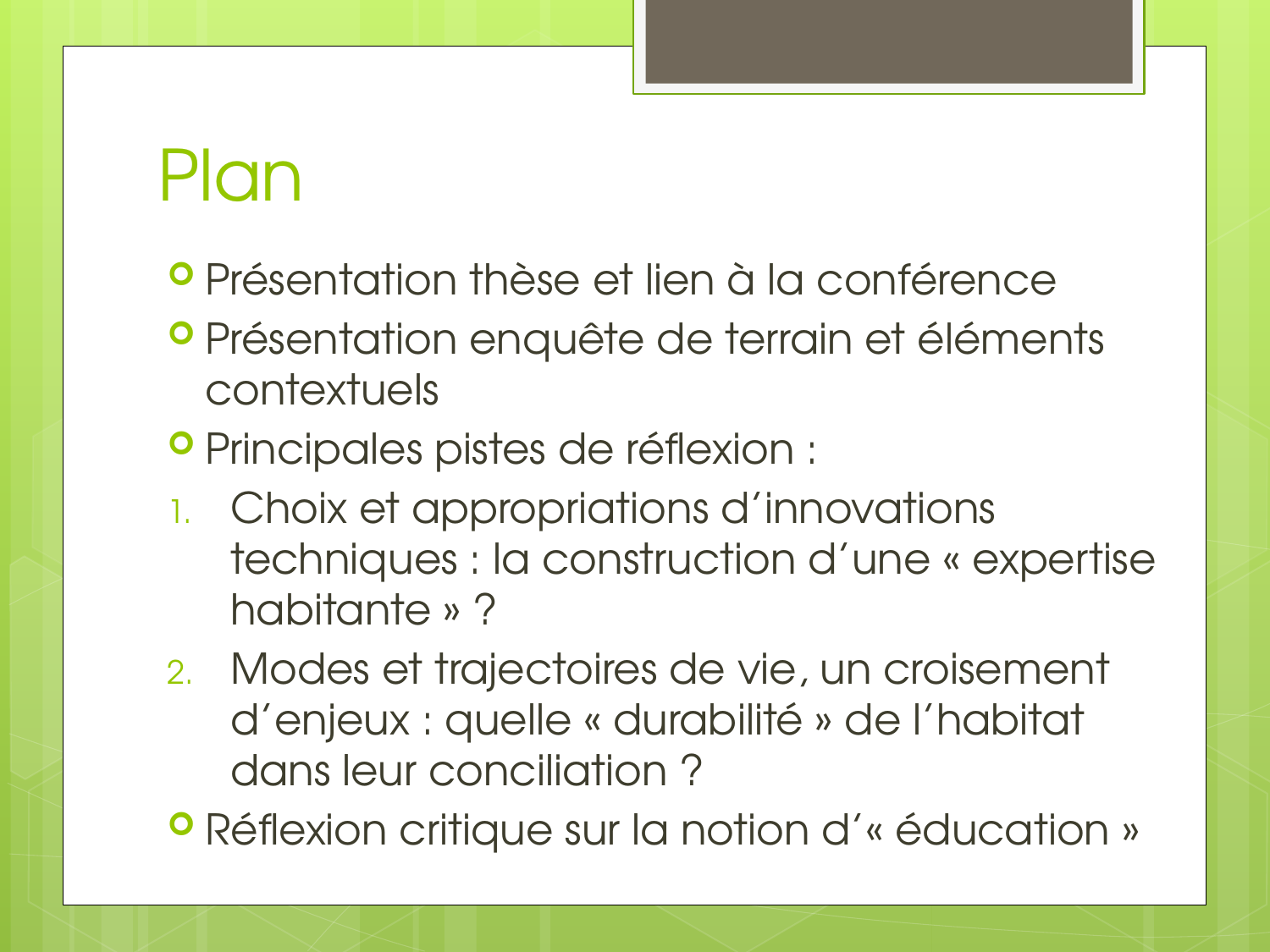

# Plan
Présentation thèse et lien à la conférence
Présentation enquête de terrain et éléments contextuels
Principales pistes de réflexion :
Choix et appropriations d’innovations techniques : la construction d’une « expertise habitante » ?
Modes et trajectoires de vie, un croisement d’enjeux : quelle « durabilité » de l’habitat dans leur conciliation ?
Réflexion critique sur la notion d’« éducation »